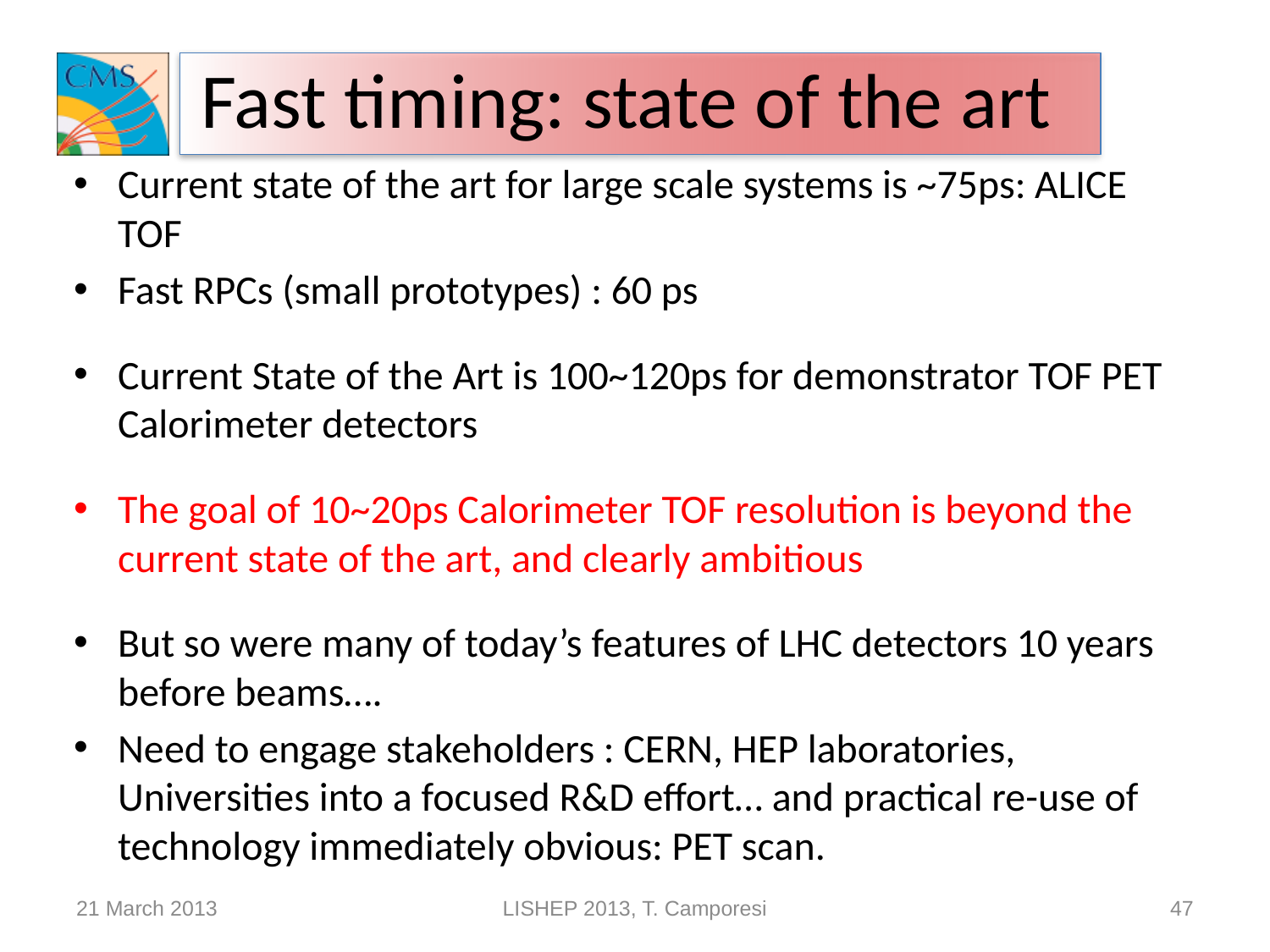

# Fast timing: state of the art
Current state of the art for large scale systems is ~75ps: ALICE TOF
Fast RPCs (small prototypes) : 60 ps

Current State of the Art is 100~120ps for demonstrator TOF PET Calorimeter detectors

The goal of 10~20ps Calorimeter TOF resolution is beyond the current state of the art, and clearly ambitious

But so were many of today’s features of LHC detectors 10 years before beams….
Need to engage stakeholders : CERN, HEP laboratories, Universities into a focused R&D effort… and practical re-use of technology immediately obvious: PET scan.
21 March 2013
LISHEP 2013, T. Camporesi
47